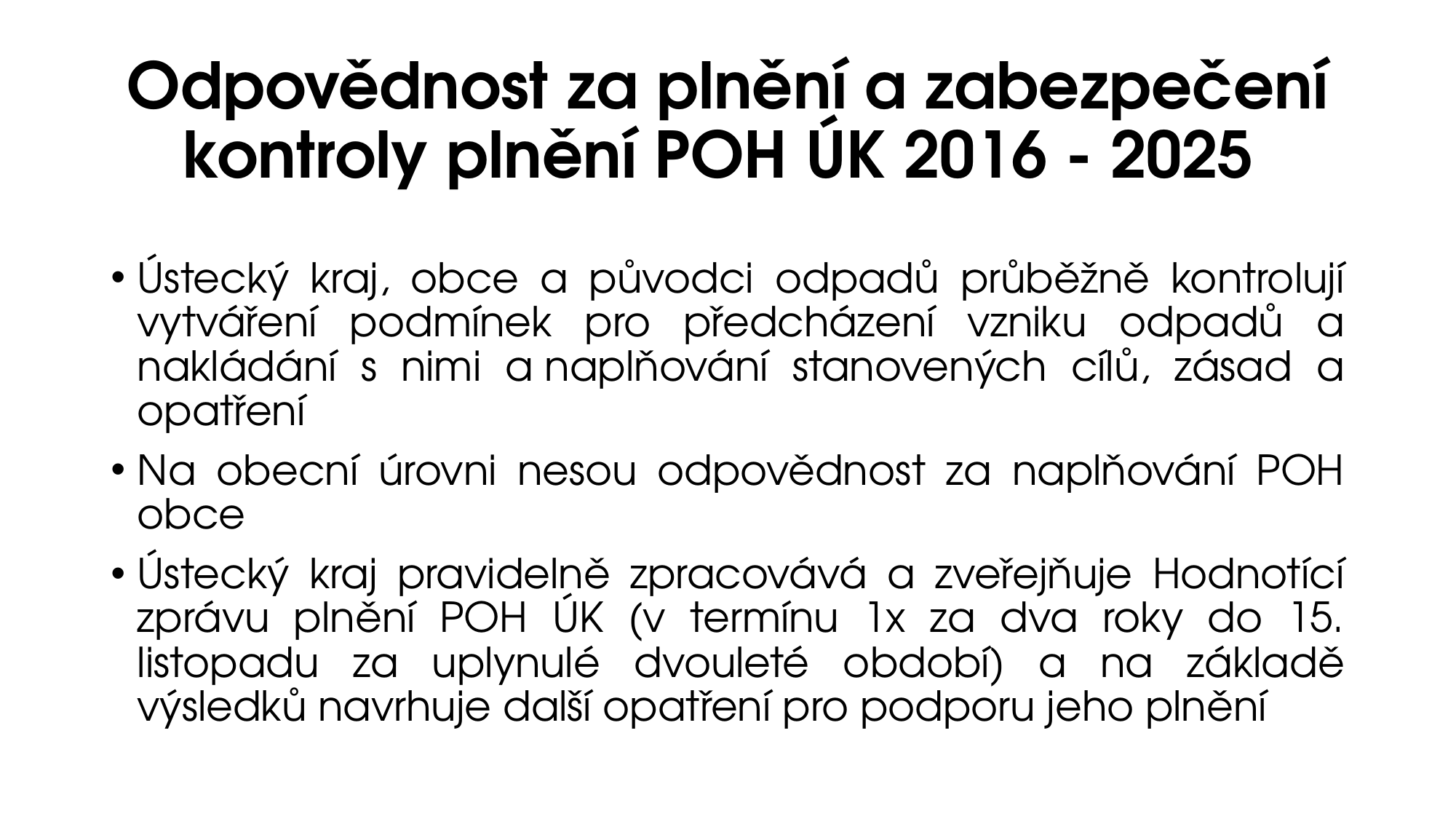

# Odpovědnost za plnění a zabezpečení kontroly plnění POH ÚK 2016 - 2025
Ústecký kraj, obce a původci odpadů průběžně kontrolují vytváření podmínek pro předcházení vzniku odpadů a nakládání s nimi a naplňování stanovených cílů, zásad a opatření
Na obecní úrovni nesou odpovědnost za naplňování POH obce
Ústecký kraj pravidelně zpracovává a zveřejňuje Hodnotící zprávu plnění POH ÚK (v termínu 1x za dva roky do 15. listopadu za uplynulé dvouleté období) a na základě výsledků navrhuje další opatření pro podporu jeho plnění